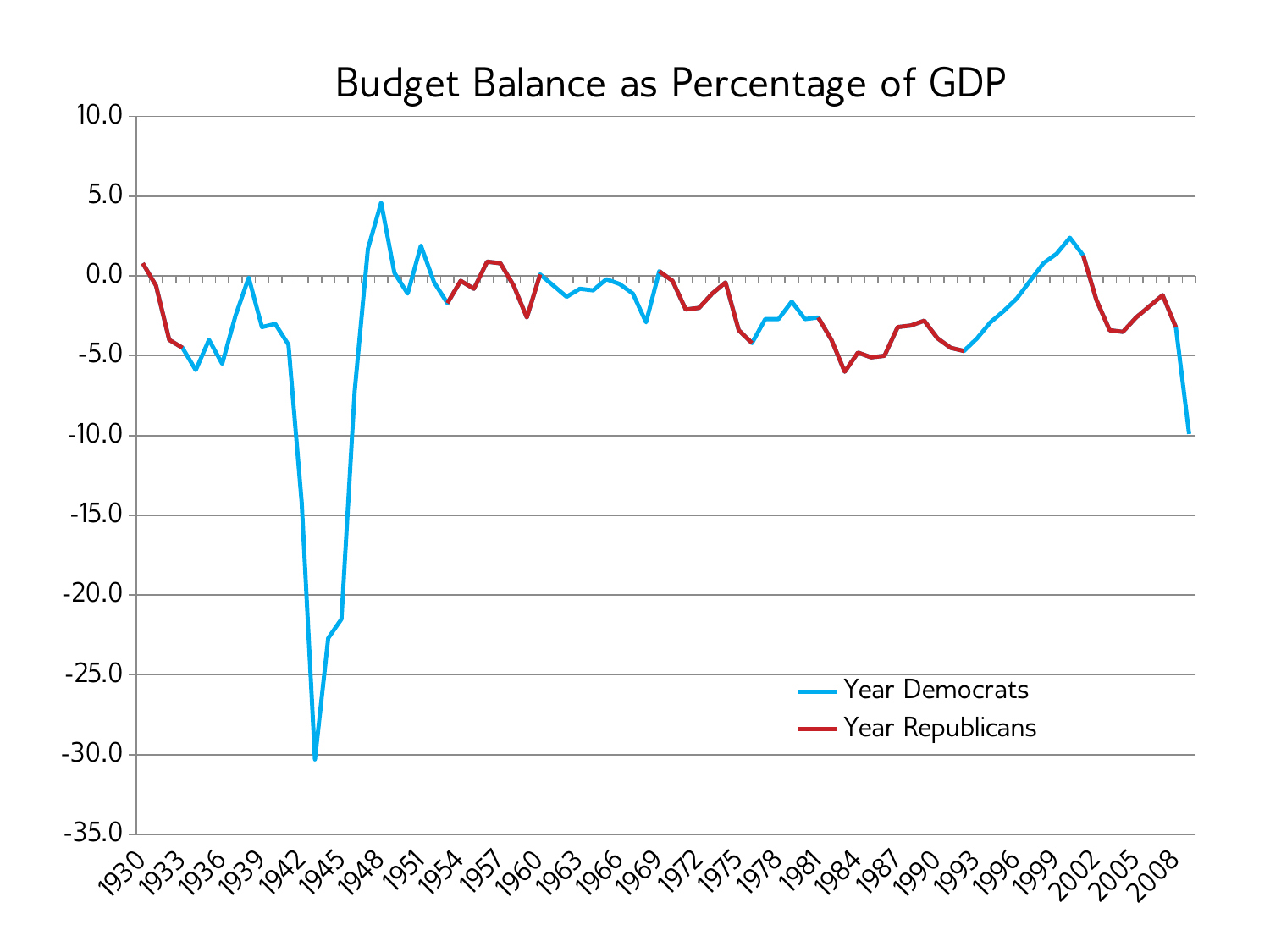

### Chart: Budget Balance as Percentage of GDP

| Category | Year Democrats | Year Republicans |
|---|---|---|
| 1930 | 0.8 | 0.8 |
| 1931 | -0.6000000000000006 | -0.6000000000000006 |
| 1932 | -4.0 | -4.0 |
| 1933 | -4.5 | -4.5 |
| 1934 | -5.9 | None |
| 1935 | -4.0 | None |
| 1936 | -5.5 | None |
| 1937 | -2.5 | None |
| 1938 | -0.1 | None |
| 1939 | -3.2 | None |
| 1940 | -3.0 | None |
| 1941 | -4.3 | None |
| 1942 | -14.2 | None |
| 1943 | -30.3 | None |
| 1944 | -22.7 | None |
| 1945 | -21.5 | None |
| 1946 | -7.2 | None |
| 1947 | 1.7 | None |
| 1948 | 4.6 | None |
| 1949 | 0.2 | None |
| 1950 | -1.1 | None |
| 1951 | 1.9000000000000001 | None |
| 1952 | -0.4 | None |
| 1953 | -1.7 | -1.7 |
| 1954 | -0.3000000000000003 | -0.3000000000000003 |
| 1955 | -0.8 | -0.8 |
| 1956 | 0.9 | 0.9 |
| 1957 | 0.8 | 0.8 |
| 1958 | -0.6000000000000006 | -0.6000000000000006 |
| 1959 | -2.6 | -2.6 |
| 1960 | 0.1 | 0.1 |
| 1961 | -0.6000000000000006 | None |
| 1962 | -1.3 | None |
| 1963 | -0.8 | None |
| 1964 | -0.9 | None |
| 1965 | -0.2 | None |
| 1966 | -0.5 | None |
| 1967 | -1.1 | None |
| 1968 | -2.9 | None |
| 1969 | 0.3000000000000003 | 0.3000000000000003 |
| 1970 | -0.3000000000000003 | -0.3000000000000003 |
| 1971 | -2.1 | -2.1 |
| 1972 | -2.0 | -2.0 |
| 1973 | -1.1 | -1.1 |
| 1974 | -0.4 | -0.4 |
| 1975 | -3.4 | -3.4 |
| 1976 | -4.2 | -4.2 |
| 1977 | -2.7 | None |
| 1978 | -2.7 | None |
| 1979 | -1.6 | None |
| 1980 | -2.7 | None |
| 1981 | -2.6 | -2.6 |
| 1982 | -4.0 | -4.0 |
| 1983 | -6.0 | -6.0 |
| 1984 | -4.8 | -4.8 |
| 1985 | -5.1 | -5.1 |
| 1986 | -5.0 | -5.0 |
| 1987 | -3.2 | -3.2 |
| 1988 | -3.1 | -3.1 |
| 1989 | -2.8 | -2.8 |
| 1990 | -3.9 | -3.9 |
| 1991 | -4.5 | -4.5 |
| 1992 | -4.7 | -4.7 |
| 1993 | -3.9 | None |
| 1994 | -2.9 | None |
| 1995 | -2.2 | None |
| 1996 | -1.4 | None |
| 1997 | -0.3000000000000003 | None |
| 1998 | 0.8 | None |
| 1999 | 1.4 | None |
| 2000 | 2.4 | None |
| 2001 | 1.3 | 1.3 |
| 2002 | -1.5 | -1.5 |
| 2003 | -3.4 | -3.4 |
| 2004 | -3.5 | -3.5 |
| 2005 | -2.6 | -2.6 |
| 2006 | -1.9000000000000001 | -1.9000000000000001 |
| 2007 | -1.2 | -1.2 |
| 2008 | -3.2 | -3.2 |
| 2009 | -9.9 | None |